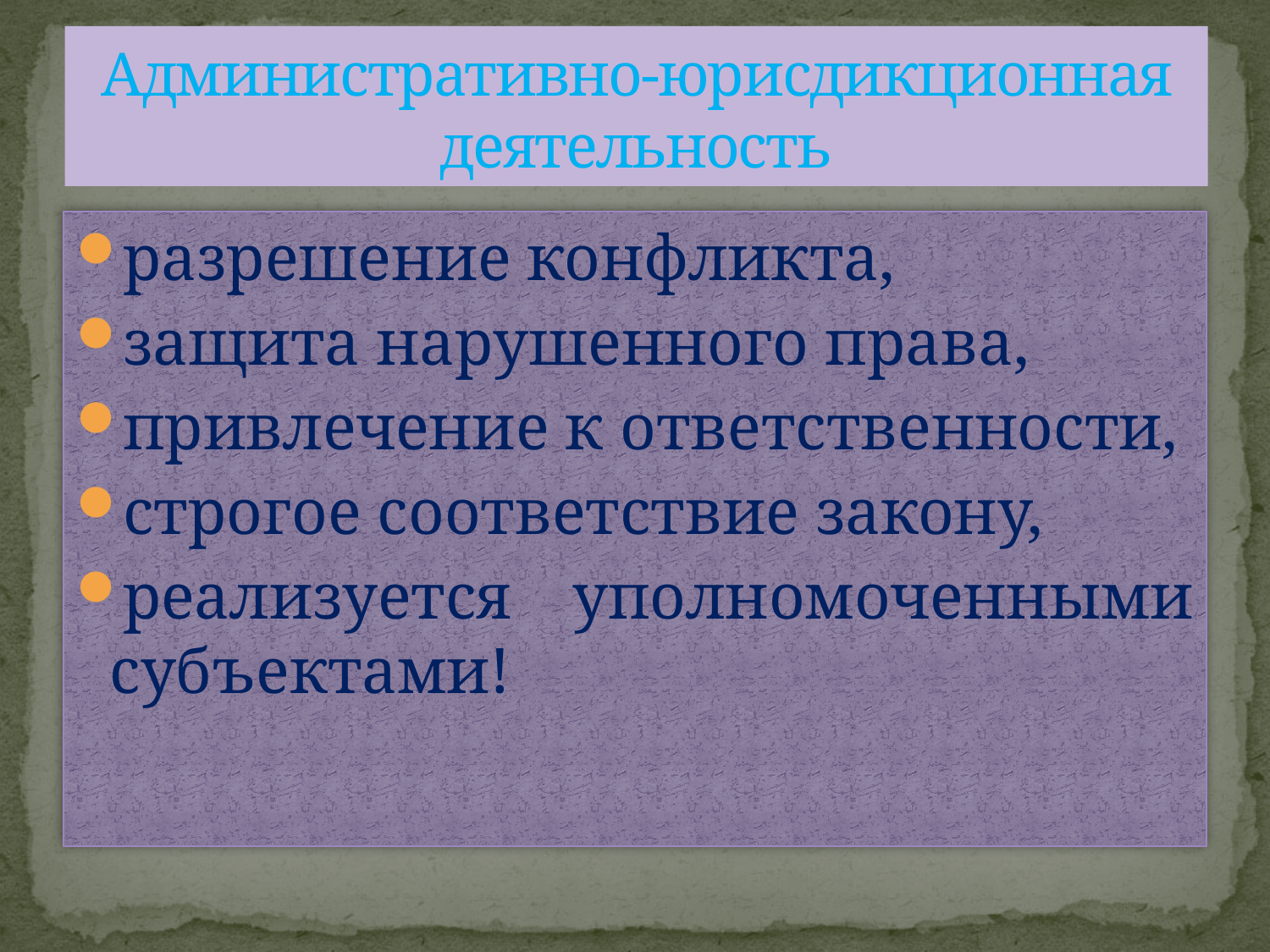

# Административно-юрисдикционная деятельность
разрешение конфликта,
защита нарушенного права,
привлечение к ответственности,
строгое соответствие закону,
реализуется уполномоченными субъектами!